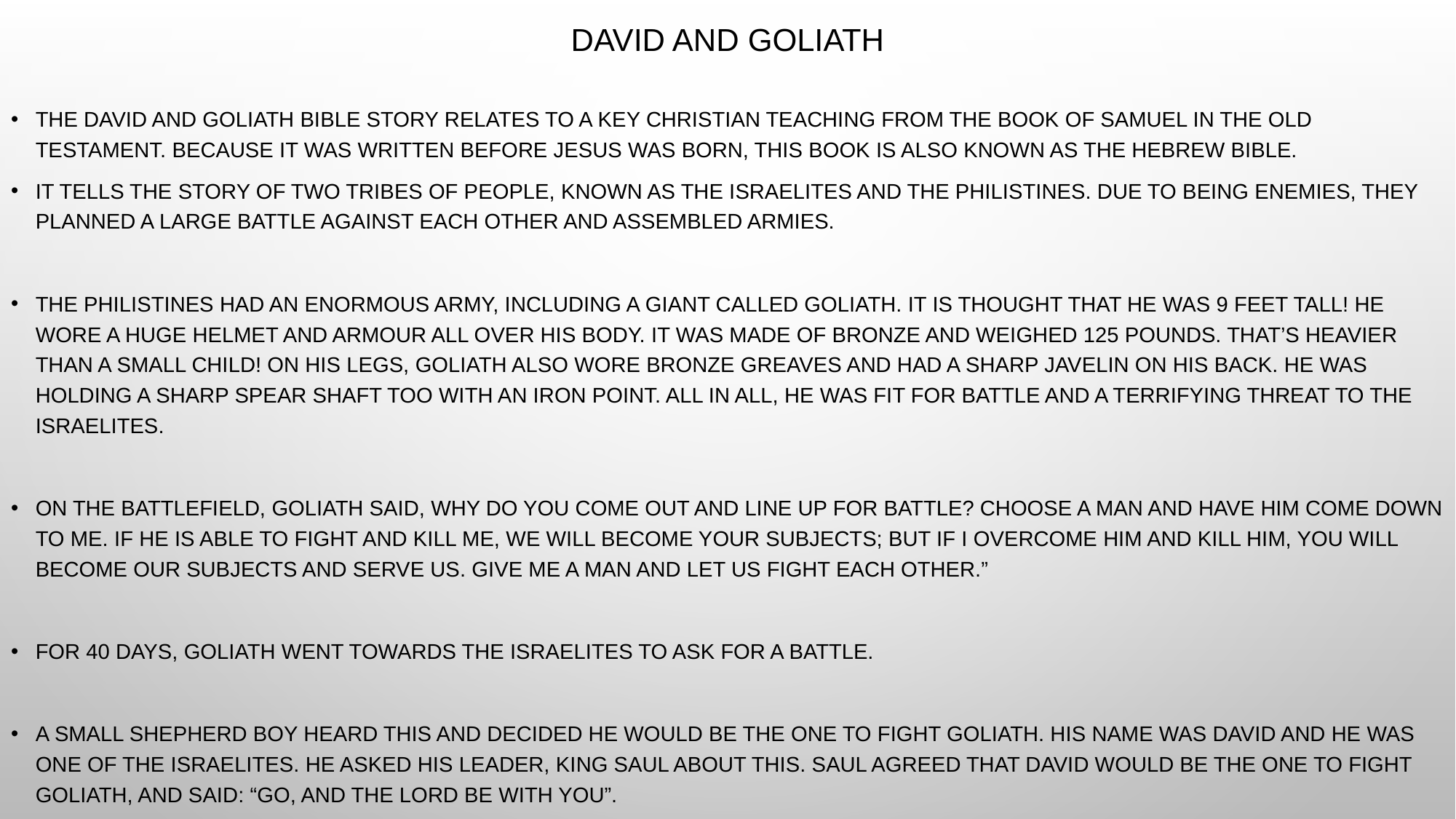

# David and Goliath
The David and Goliath Bible story relates to a key Christian teaching from the book of Samuel in the Old Testament. Because it was written before Jesus was born, this book is also known as the Hebrew Bible.
It tells the story of two tribes of people, known as the Israelites and the Philistines. Due to being enemies, they planned a large battle against each other and assembled armies.

The Philistines had an enormous army, including a giant called Goliath. It is thought that he was 9 feet tall! He wore a huge helmet and armour all over his body. It was made of bronze and weighed 125 pounds. That’s heavier than a small child! On his legs, Goliath also wore bronze greaves and had a sharp javelin on his back. He was holding a sharp spear shaft too with an iron point. All in all, he was fit for battle and a terrifying threat to the Israelites.

On the battlefield, Goliath said, Why do you come out and line up for battle? Choose a man and have him come down to me. If he is able to fight and kill me, we will become your subjects; but if I overcome him and kill him, you will become our subjects and serve us. Give me a man and let us fight each other.”

For 40 days, Goliath went towards the Israelites to ask for a battle.

A small shepherd boy heard this and decided he would be the one to fight Goliath. His name was David and he was one of the Israelites. He asked his leader, King Saul about this. Saul agreed that David would be the one to fight Goliath, and said: “Go, and the Lord be with you”.